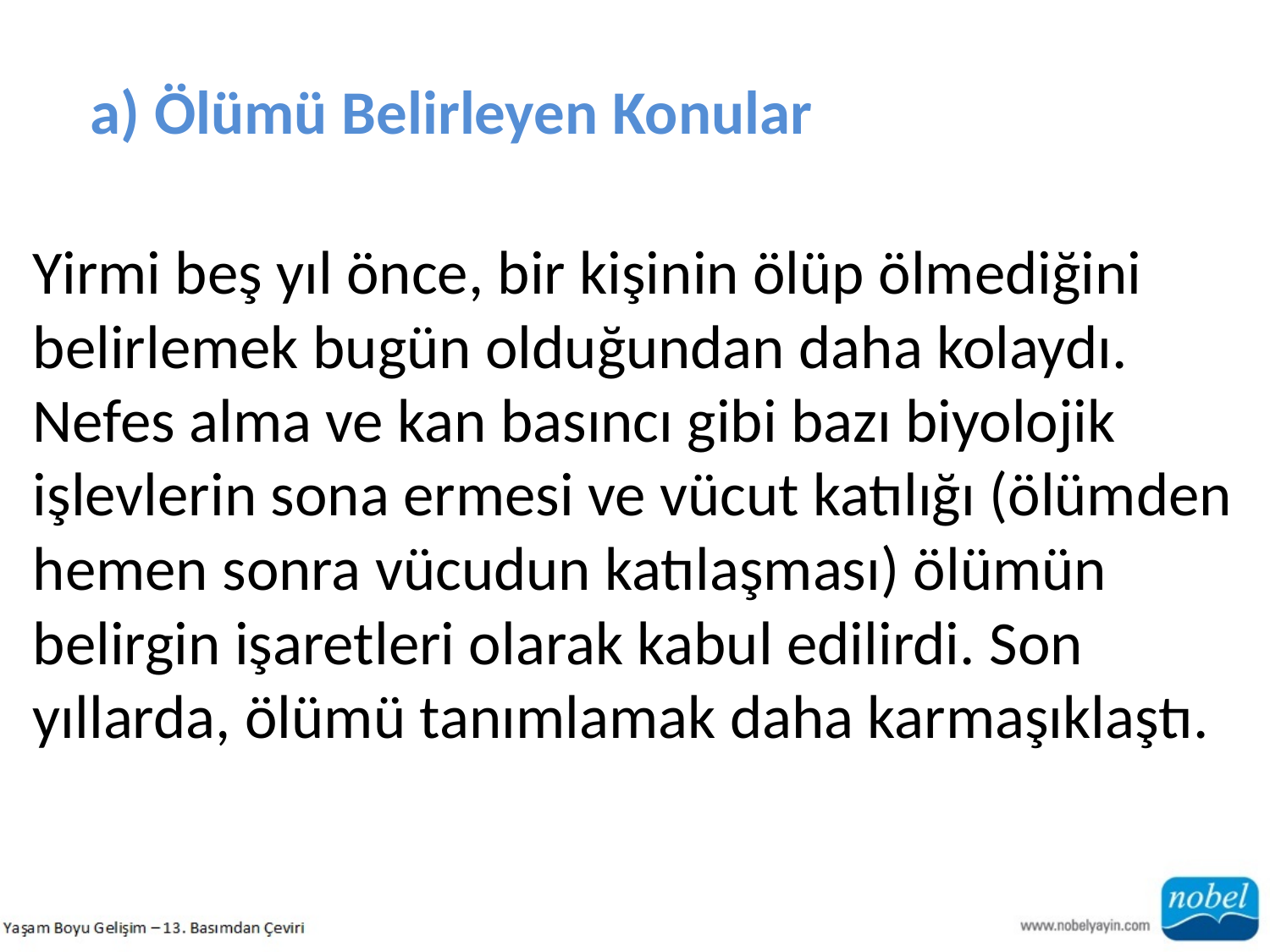

a) Ölümü Belirleyen Konular
Yirmi beş yıl önce, bir kişinin ölüp ölmediğini belirlemek bugün olduğundan daha kolaydı. Nefes alma ve kan basıncı gibi bazı biyolojik işlevlerin sona ermesi ve vücut katılığı (ölümden hemen sonra vücudun katılaşması) ölümün belirgin işaretleri olarak kabul edilirdi. Son yıllarda, ölümü tanımlamak daha karmaşıklaştı.